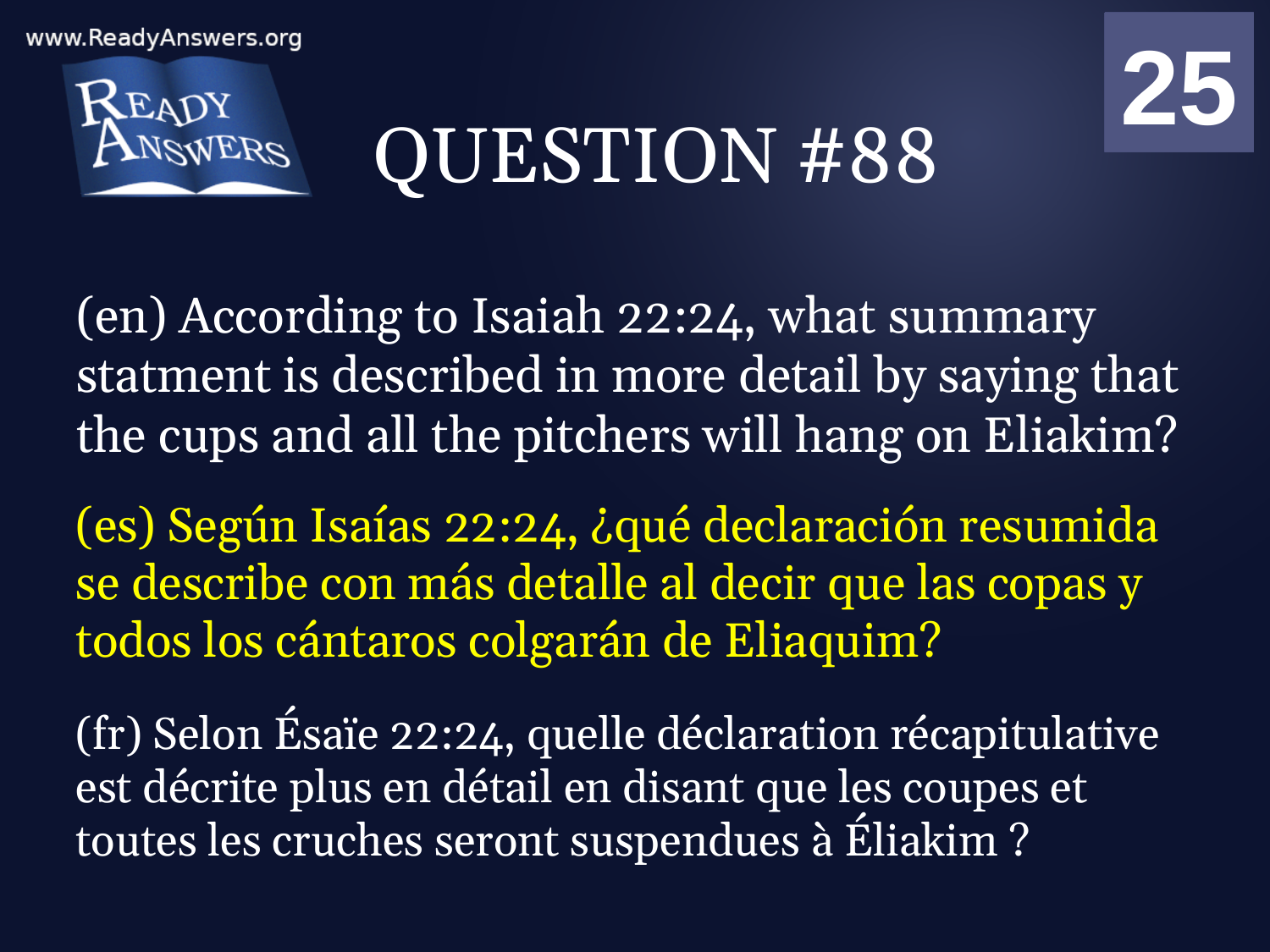

01
02
03
04
05
06
07
08
09
10
11
12
13
14
15
16
17
18
19
20
21
22
23
24
25
00
# QUESTION #88
(en) According to Isaiah 22:24, what summary statment is described in more detail by saying that the cups and all the pitchers will hang on Eliakim?
(es) Según Isaías 22:24, ¿qué declaración resumida se describe con más detalle al decir que las copas y todos los cántaros colgarán de Eliaquim?
(fr) Selon Ésaïe 22:24, quelle déclaration récapitulative est décrite plus en détail en disant que les coupes et toutes les cruches seront suspendues à Éliakim ?